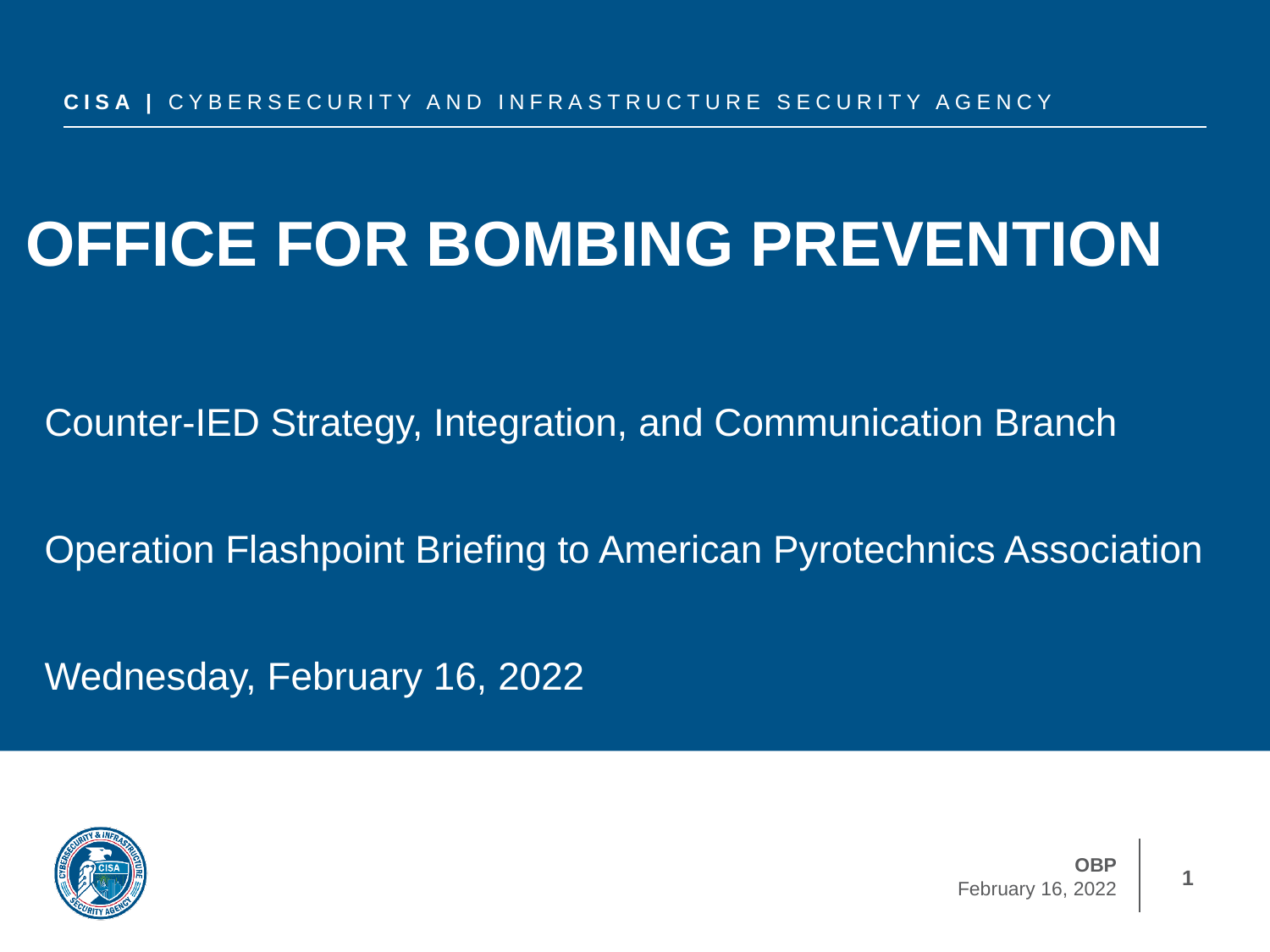

# Office for Bombing Prevention
Counter-IED Strategy, Integration, and Communication Branch
Operation Flashpoint Briefing to American Pyrotechnics Association
Wednesday, February 16, 2022
1